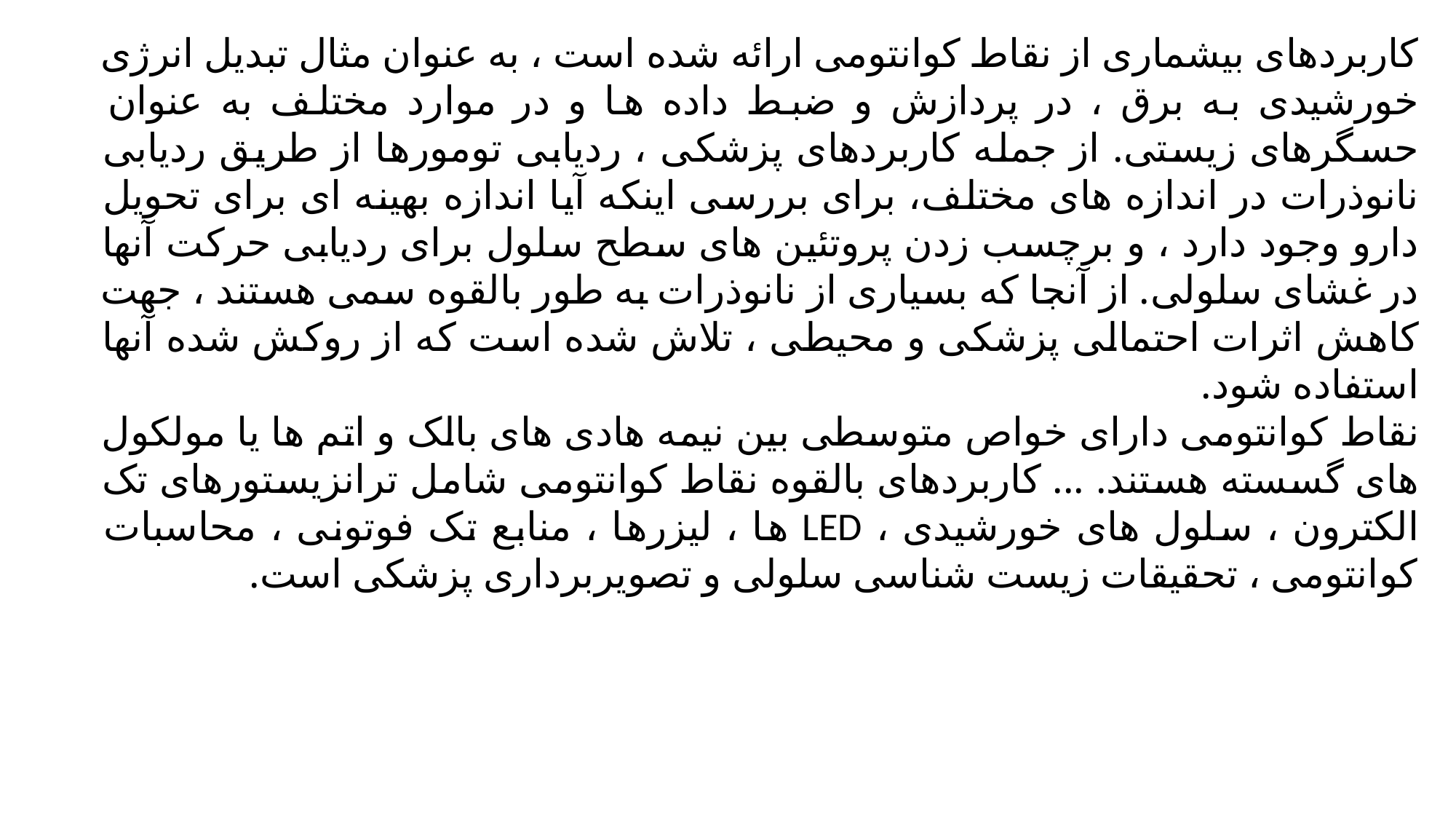

کاربردهای بیشماری از نقاط کوانتومی ارائه شده است ، به عنوان مثال تبدیل انرژی خورشیدی به برق ، در پردازش و ضبط داده ها و در موارد مختلف به عنوان حسگرهای زیستی. از جمله کاربردهای پزشکی ، ردیابی تومورها از طریق ردیابی نانوذرات در اندازه های مختلف، برای بررسی اینکه آیا اندازه بهینه ای برای تحویل دارو وجود دارد ، و برچسب زدن پروتئین های سطح سلول برای ردیابی حرکت آنها در غشای سلولی. از آنجا که بسیاری از نانوذرات به طور بالقوه سمی هستند ، جهت کاهش اثرات احتمالی پزشکی و محیطی ، تلاش شده است که از روکش شده آنها استفاده شود.
نقاط کوانتومی دارای خواص متوسطی بین نیمه هادی های بالک و اتم ها یا مولکول های گسسته هستند. ... کاربردهای بالقوه نقاط کوانتومی شامل ترانزیستورهای تک الکترون ، سلول های خورشیدی ، LED ها ، لیزرها ، منابع تک فوتونی ، محاسبات کوانتومی ، تحقیقات زیست شناسی سلولی و تصویربرداری پزشکی است.